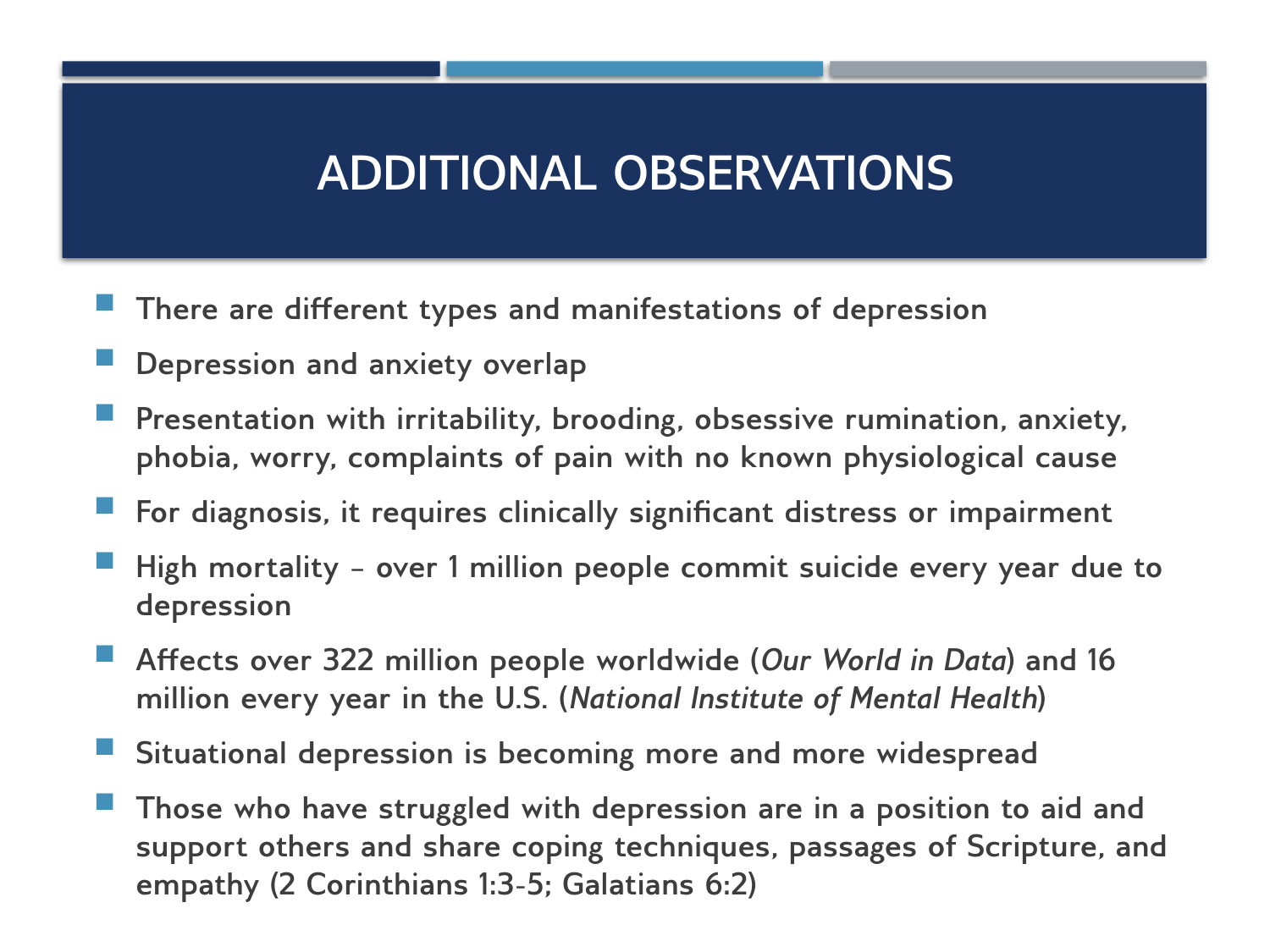

# Additional observations
There are different types and manifestations of depression
Depression and anxiety overlap
Presentation with irritability, brooding, obsessive rumination, anxiety, phobia, worry, complaints of pain with no known physiological cause
For diagnosis, it requires clinically significant distress or impairment
High mortality – over 1 million people commit suicide every year due to depression
Affects over 322 million people worldwide (Our World in Data) and 16 million every year in the U.S. (National Institute of Mental Health)
Situational depression is becoming more and more widespread
Those who have struggled with depression are in a position to aid and support others and share coping techniques, passages of Scripture, and empathy (2 Corinthians 1:3-5; Galatians 6:2)